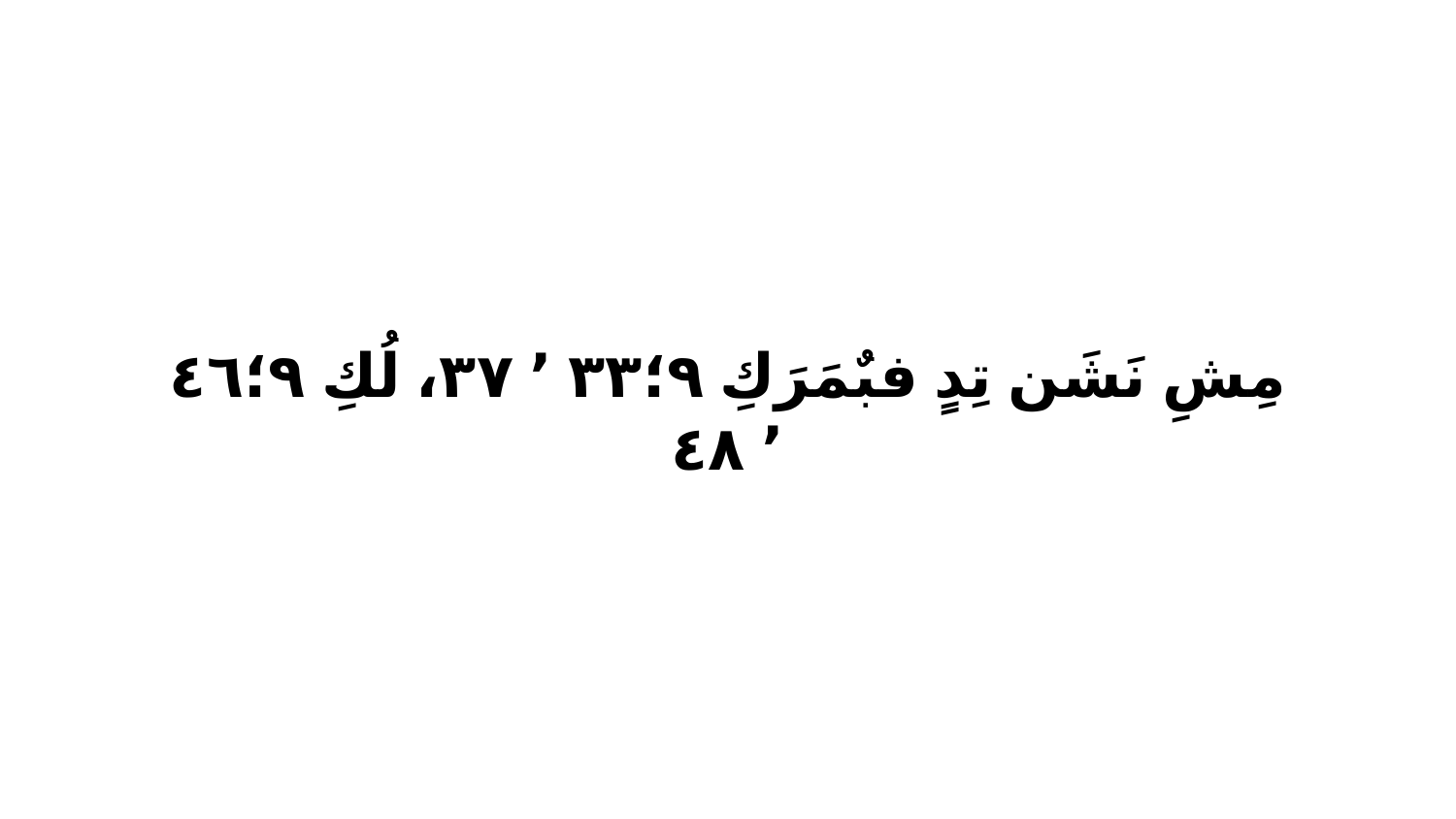

مِشِ نَشَن تِدٍ فبٌمَرَكِ ٩‏؛٣٣ ٬ ٣٧، لُكِ ٩‏؛٤٦ ٬ ٤٨